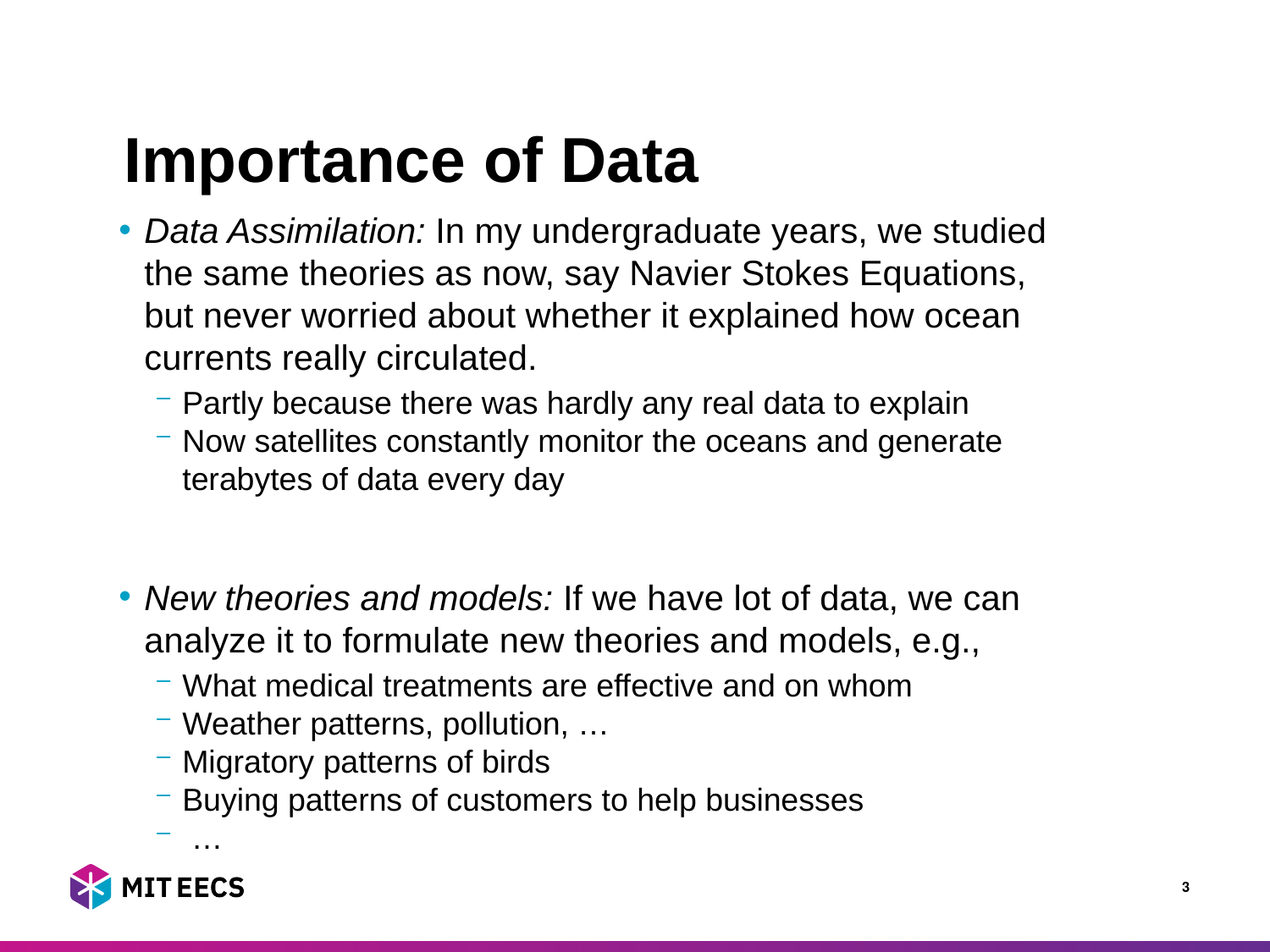

# Importance of Data
Data Assimilation: In my undergraduate years, we studied the same theories as now, say Navier Stokes Equations, but never worried about whether it explained how ocean currents really circulated.
Partly because there was hardly any real data to explain
Now satellites constantly monitor the oceans and generate terabytes of data every day

New theories and models: If we have lot of data, we can analyze it to formulate new theories and models, e.g.,
What medical treatments are effective and on whom
Weather patterns, pollution, …
Migratory patterns of birds
Buying patterns of customers to help businesses
 …

3